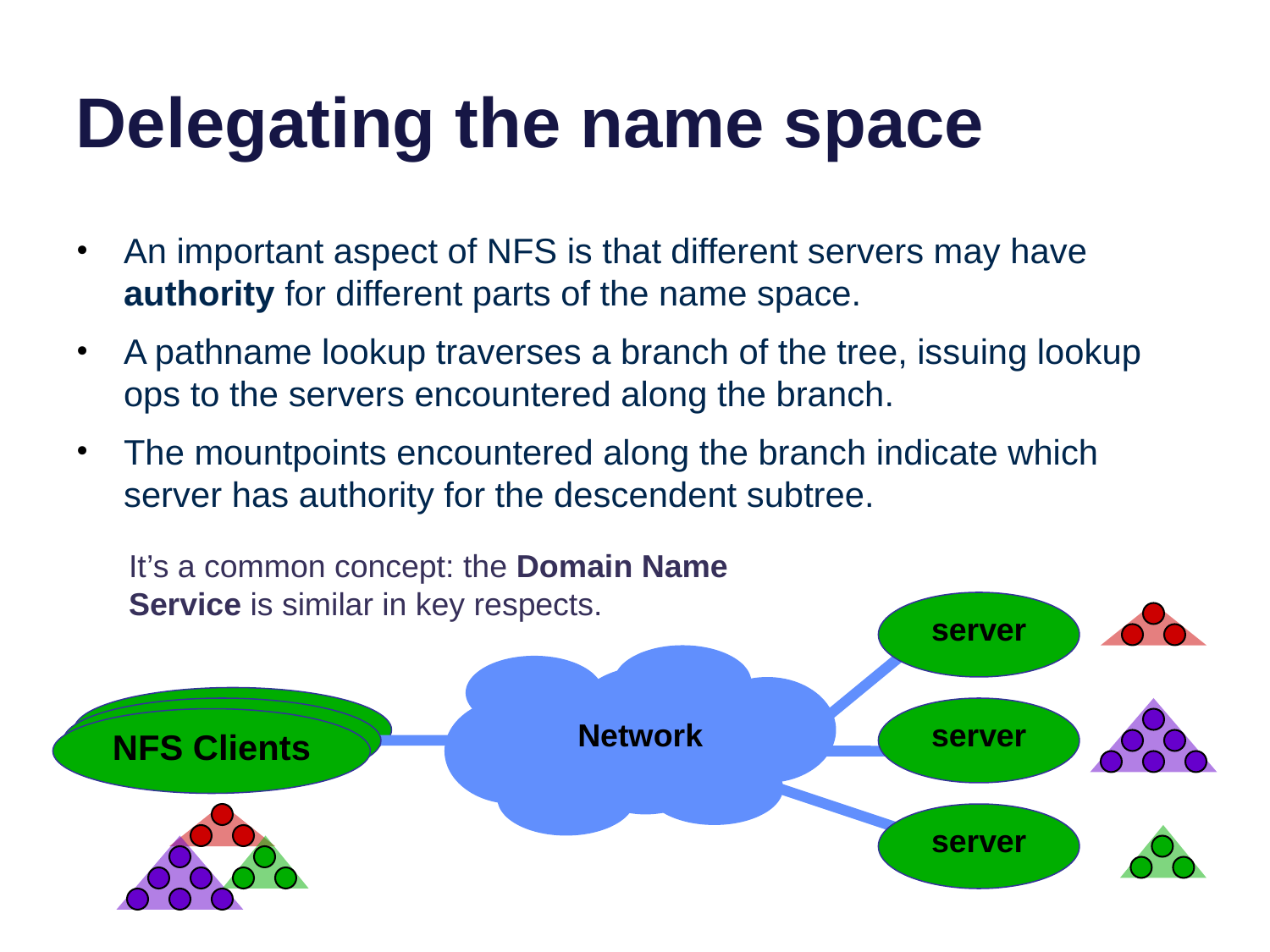

# Delegating the name space
An important aspect of NFS is that different servers may have authority for different parts of the name space.
A pathname lookup traverses a branch of the tree, issuing lookup ops to the servers encountered along the branch.
The mountpoints encountered along the branch indicate which server has authority for the descendent subtree.
It’s a common concept: the Domain Name Service is similar in key respects.

server

Network

server

NFS Clients

server